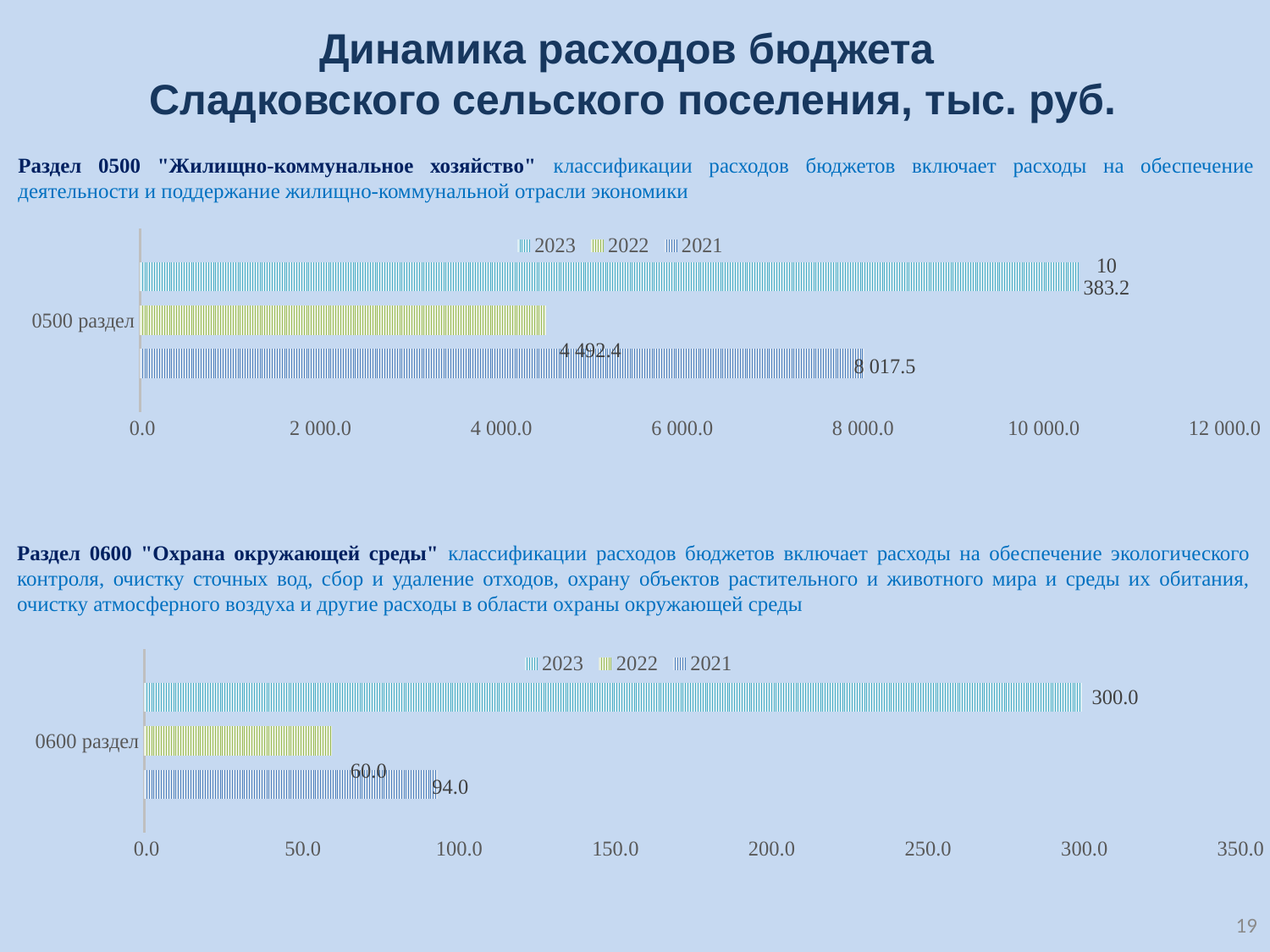

# Динамика расходов бюджета Сладковского сельского поселения, тыс. руб.
Раздел 0500 "Жилищно-коммунальное хозяйство" классификации расходов бюджетов включает расходы на обеспечение деятельности и поддержание жилищно-коммунальной отрасли экономики

### Chart

| Category | 2021 | 2022 | 2023 |
|---|---|---|---|
| 0500 раздел | 8017.5 | 4492.4 | 10383.2 |
Раздел 0600 "Охрана окружающей среды" классификации расходов бюджетов включает расходы на обеспечение экологического контроля, очистку сточных вод, сбор и удаление отходов, охрану объектов растительного и животного мира и среды их обитания, очистку атмосферного воздуха и другие расходы в области охраны окружающей среды

### Chart

| Category | 2021 | 2022 | 2023 |
|---|---|---|---|
| 0600 раздел | 94.0 | 60.0 | 300.0 |
19